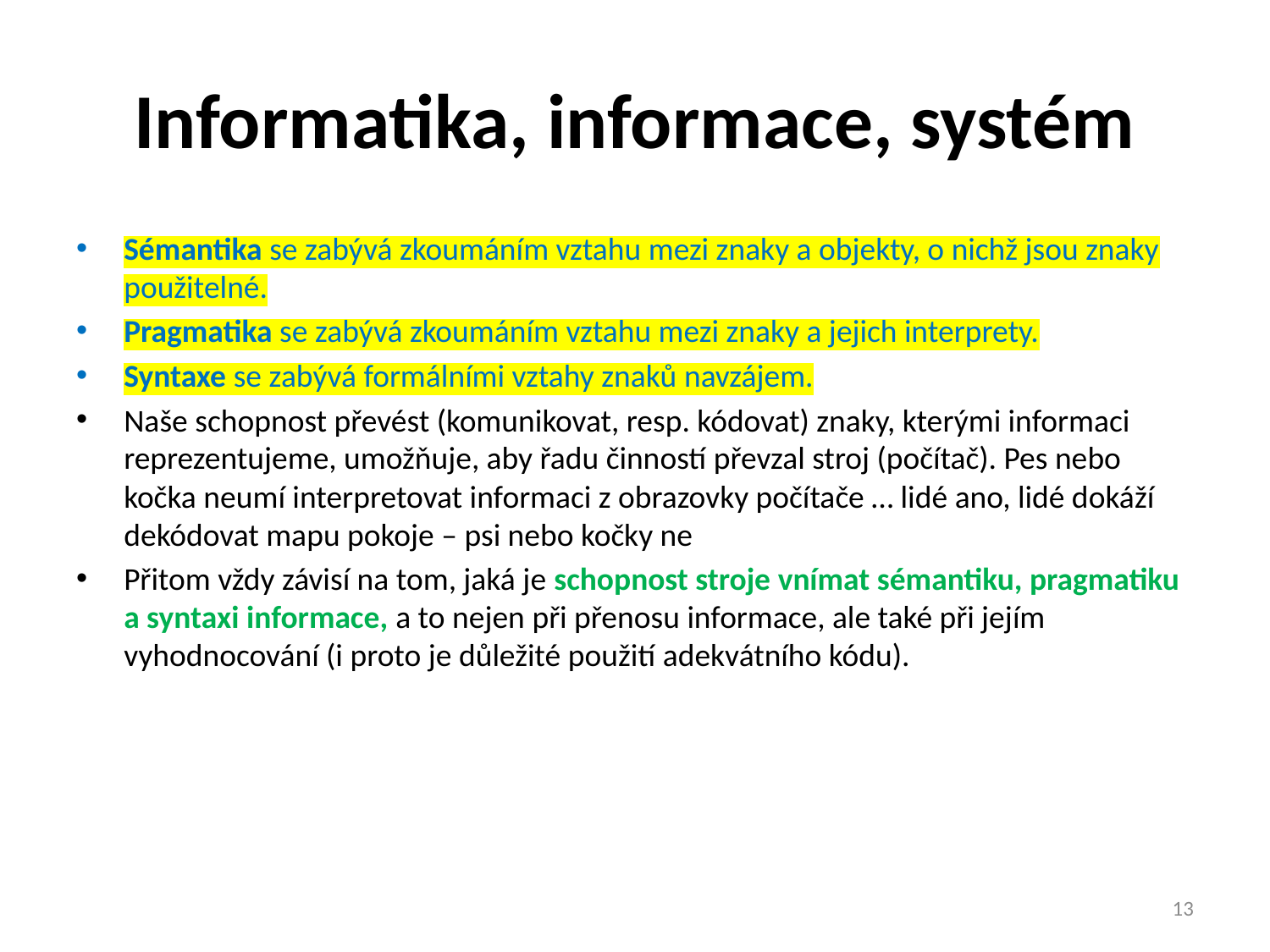

# Informatika, informace, systém
Sémantika se zabývá zkoumáním vztahu mezi znaky a objekty, o nichž jsou znaky použitelné.
Pragmatika se zabývá zkoumáním vztahu mezi znaky a jejich interprety.
Syntaxe se zabývá formálními vztahy znaků navzájem.
Naše schopnost převést (komunikovat, resp. kódovat) znaky, kterými informaci reprezentujeme, umožňuje, aby řadu činností převzal stroj (počítač). Pes nebo kočka neumí interpretovat informaci z obrazovky počítače … lidé ano, lidé dokáží dekódovat mapu pokoje – psi nebo kočky ne
Přitom vždy závisí na tom, jaká je schopnost stroje vnímat sémantiku, pragmatiku a syntaxi informace, a to nejen při přenosu informace, ale také při jejím vyhodnocování (i proto je důležité použití adekvátního kódu).

13